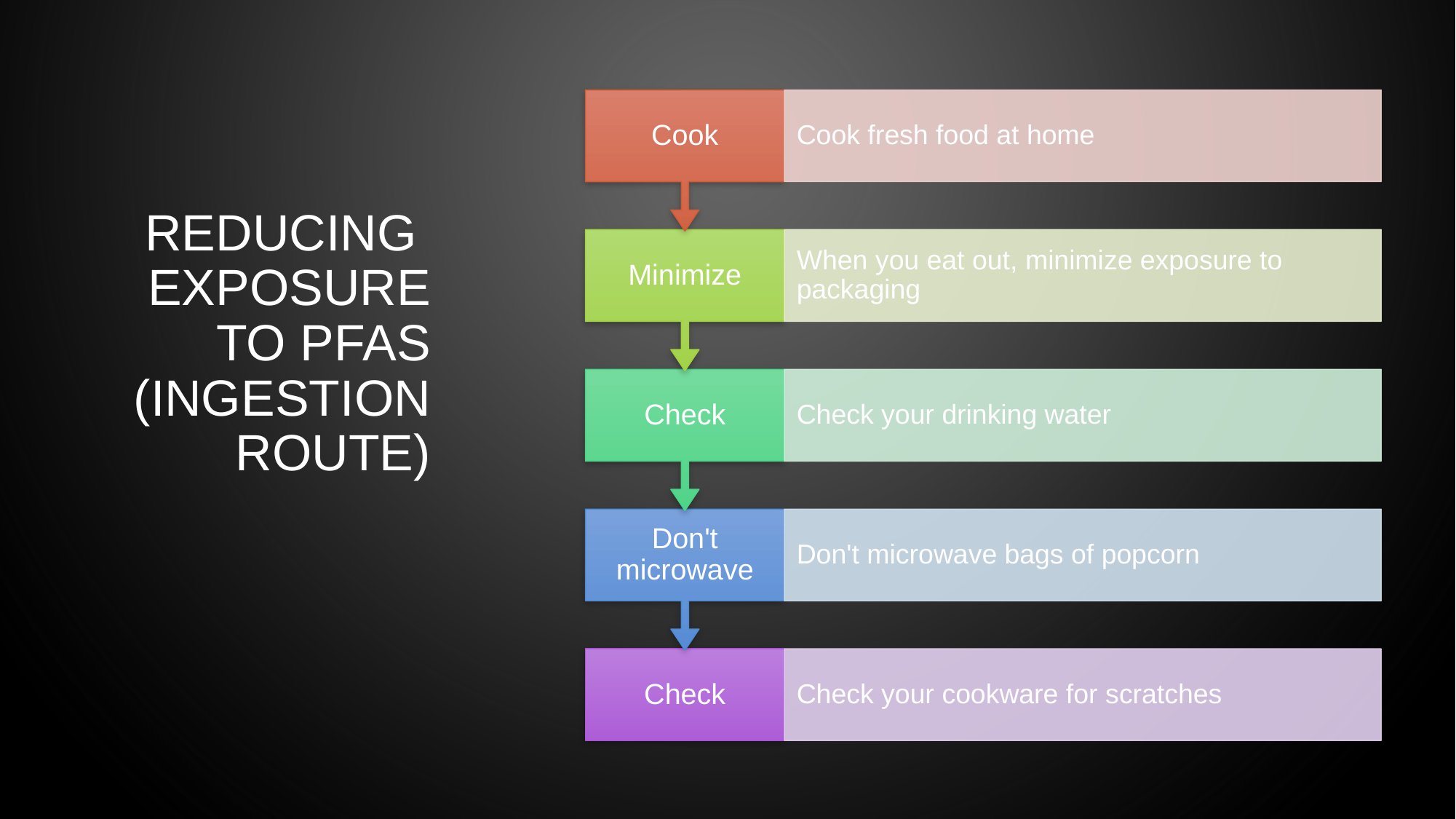

Check
Check your cookware for scratches
Don't microwave
Don't microwave bags of popcorn
Check
Check your drinking water
Minimize
When you eat out, minimize exposure to packaging
Cook
Cook fresh food at home
# Reducing  exposure to PFAS (ingestion route)